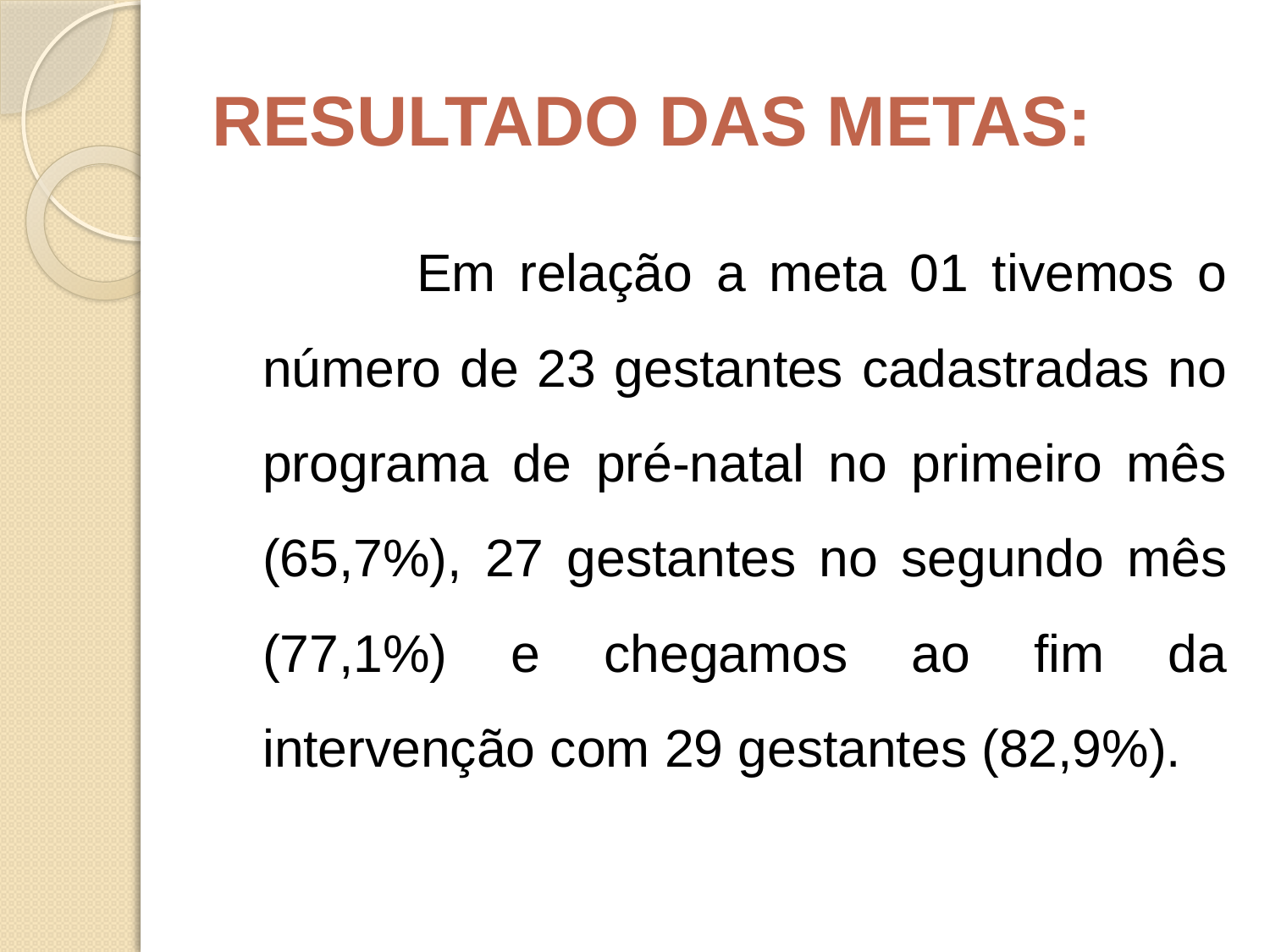

# RESULTADO DAS METAS:
   	Em relação a meta 01 tivemos o número de 23 gestantes cadastradas no programa de pré-natal no primeiro mês (65,7%), 27 gestantes no segundo mês (77,1%) e chegamos ao fim da intervenção com 29 gestantes (82,9%).